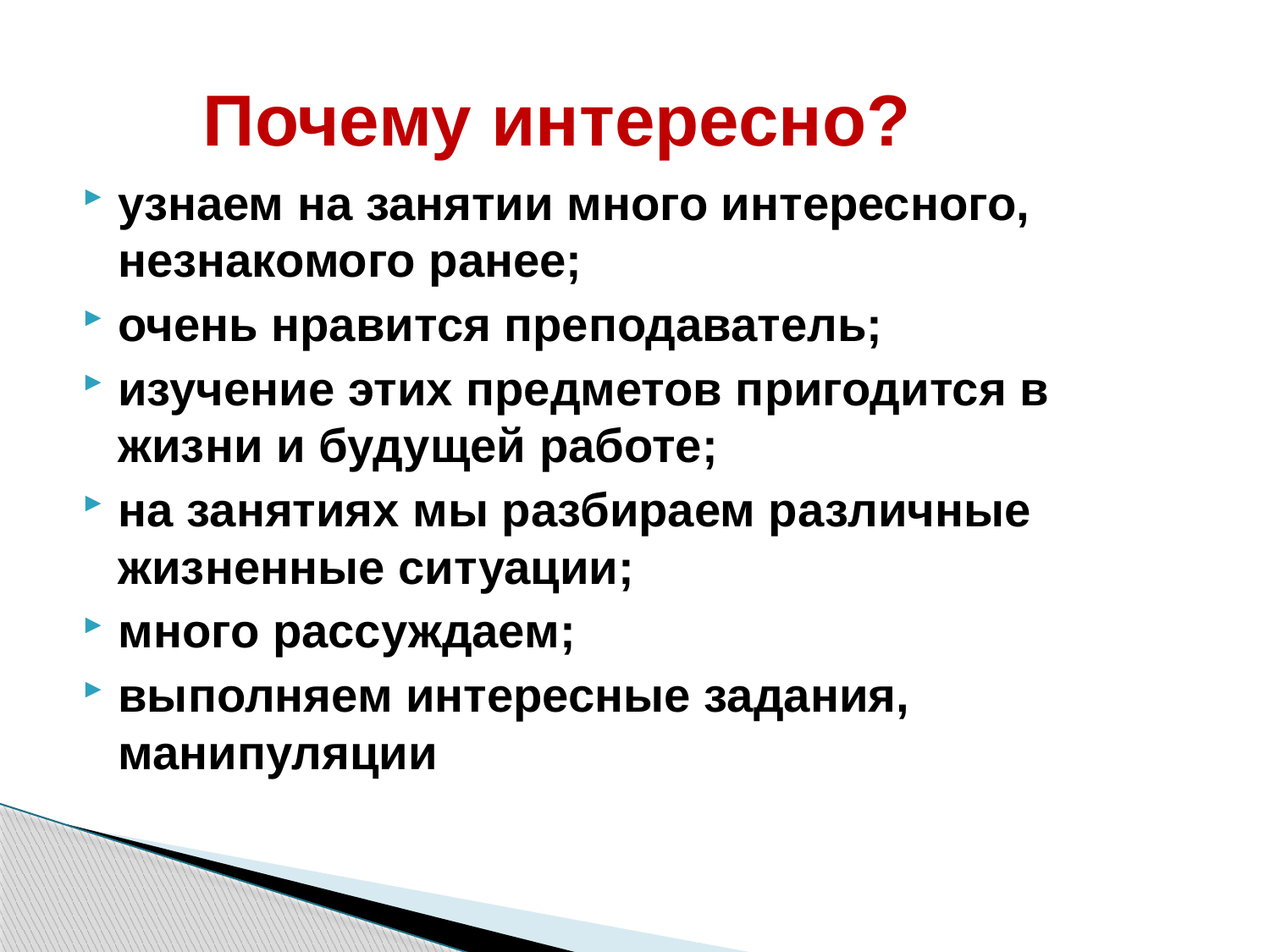

# Почему интересно?
узнаем на занятии много интересного, незнакомого ранее;
очень нравится преподаватель;
изучение этих предметов пригодится в жизни и будущей работе;
на занятиях мы разбираем различные жизненные ситуации;
много рассуждаем;
выполняем интересные задания, манипуляции